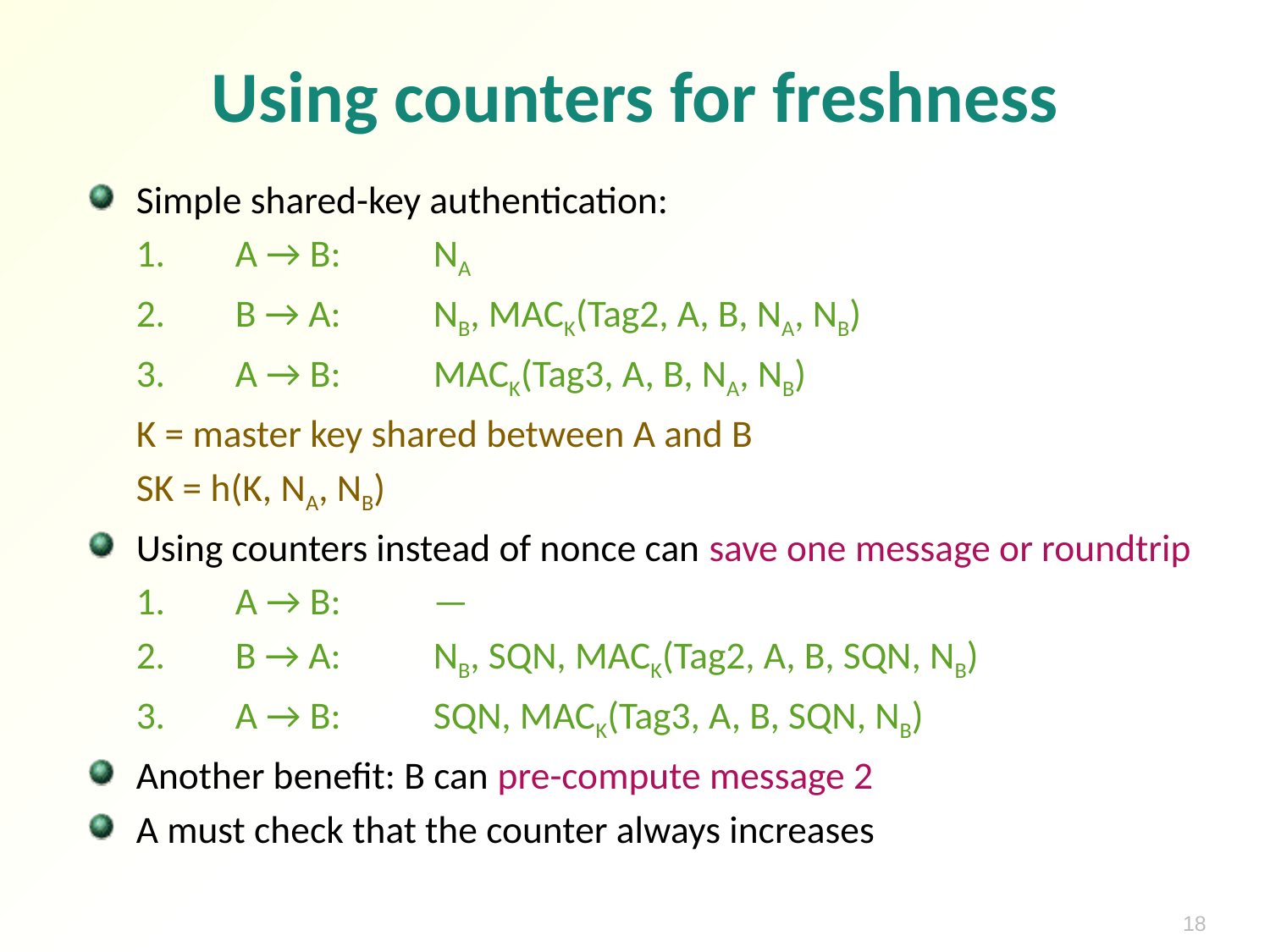

# Using counters for freshness
Simple shared-key authentication:
	1.	A → B:	NA
	2.	B → A:	NB, MACK(Tag2, A, B, NA, NB)
	3.	A → B:	MACK(Tag3, A, B, NA, NB)
	K = master key shared between A and B
	SK = h(K, NA, NB)
Using counters instead of nonce can save one message or roundtrip
	1.	A → B:	—
	2.	B → A:	NB, SQN, MACK(Tag2, A, B, SQN, NB)
	3.	A → B:	SQN, MACK(Tag3, A, B, SQN, NB)
Another benefit: B can pre-compute message 2
A must check that the counter always increases

18